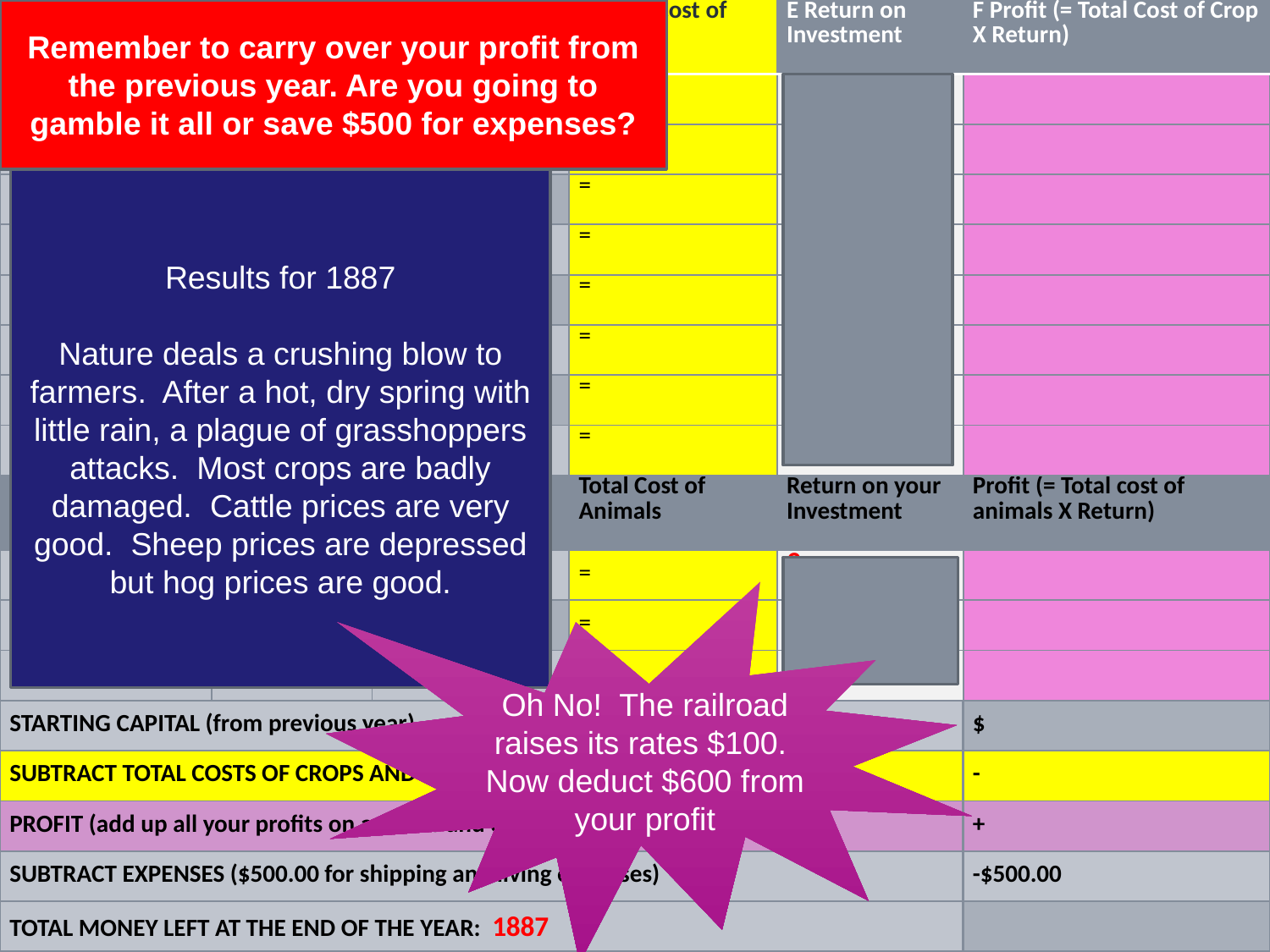

Remember to carry over your profit from the previous year. Are you going to gamble it all or save $500 for expenses?
| A Crop | B # of Acres of that Crop | C Cost per Acre | D Total Cost of Crop | E Return on Investment | F Profit (= Total Cost of Crop X Return) |
| --- | --- | --- | --- | --- | --- |
| CORN | x | $5 | = | 1 |  |
| BEANS | x | $5 | = | 1 |  |
| WHEAT | x | $2 | = | 2 |  |
| BARLEY | x | $2 | = | 2 |  |
| OATS | x | $2 | = | 1 |  |
| FIELD HAY | x | $1 | = | 2 |  |
| TOBACCO | x | $10 | = | 1 |  |
| FIELD PEAS | x | $5 | = | 1 |  |
| ANIMALS | # of Animals | Cost Per Animal | Total Cost of Animals | Return on your Investment | Profit (= Total cost of animals X Return) |
| CATTLE | x | $10 | = | 3 |  |
| SHEEP | x | $5 | = | 1 |  |
| HOGS | x | $5 | = | 2 |  |
| STARTING CAPITAL (from previous year) |  |  |  |  | $ |
| SUBTRACT TOTAL COSTS OF CROPS AND ANIMALS (add up column D) |  |  |  |  | - |
| PROFIT (add up all your profits on animals and crops) (add up column F) |  |  |  |  | + |
| SUBTRACT EXPENSES ($500.00 for shipping and living expenses) |  |  |  |  | -$500.00 |
| TOTAL MONEY LEFT AT THE END OF THE YEAR: 1887 |  |  |  |  |  |

Results for 1887

Nature deals a crushing blow to farmers.  After a hot, dry spring with little rain, a plague of grasshoppers attacks.  Most crops are badly damaged.  Cattle prices are very good.  Sheep prices are depressed but hog prices are good.

Oh No!  The railroad raises its rates $100.  Now deduct $600 from your profit